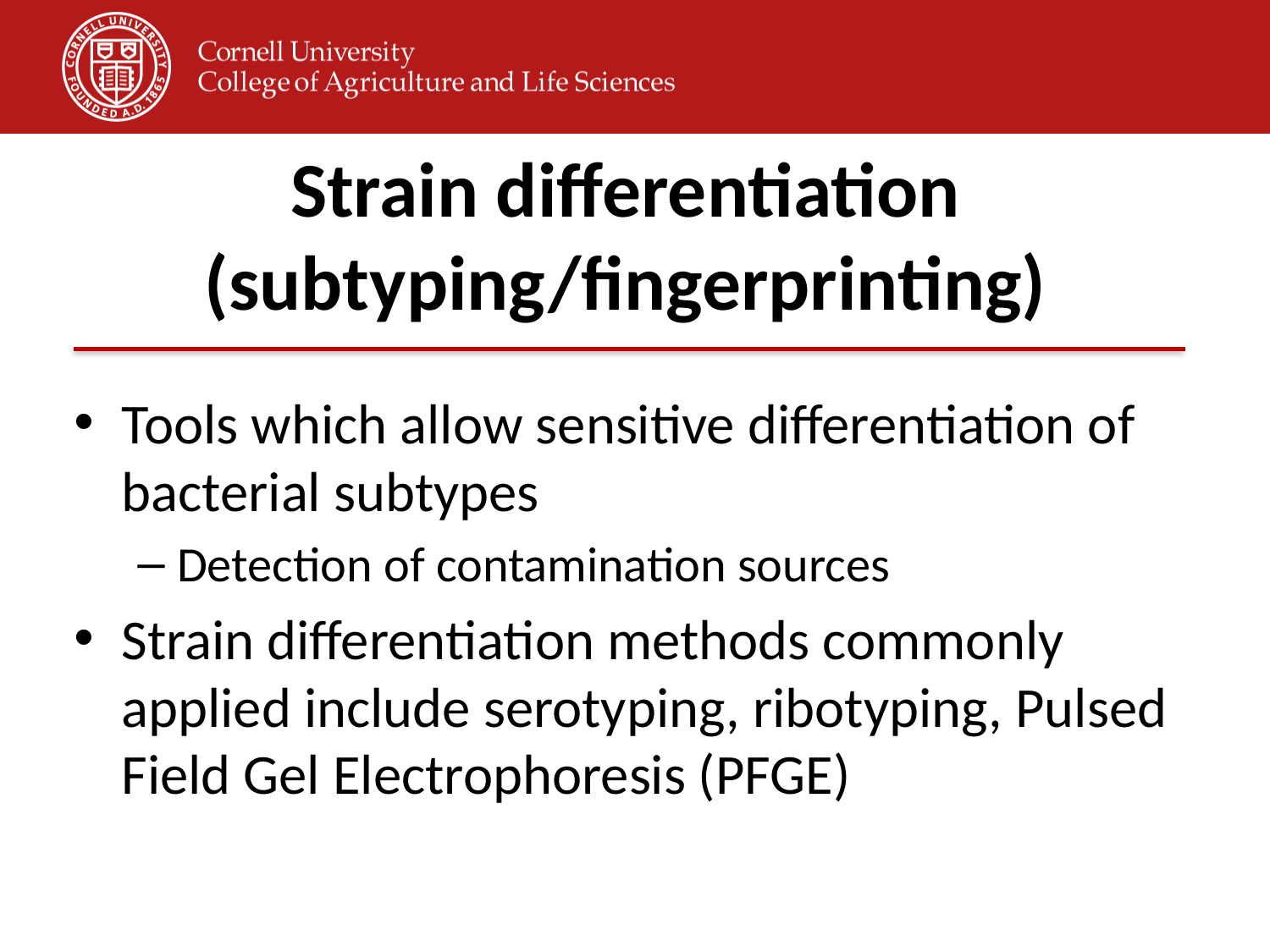

# Strain differentiation (subtyping/fingerprinting)
Tools which allow sensitive differentiation of bacterial subtypes
Detection of contamination sources
Strain differentiation methods commonly applied include serotyping, ribotyping, Pulsed Field Gel Electrophoresis (PFGE)